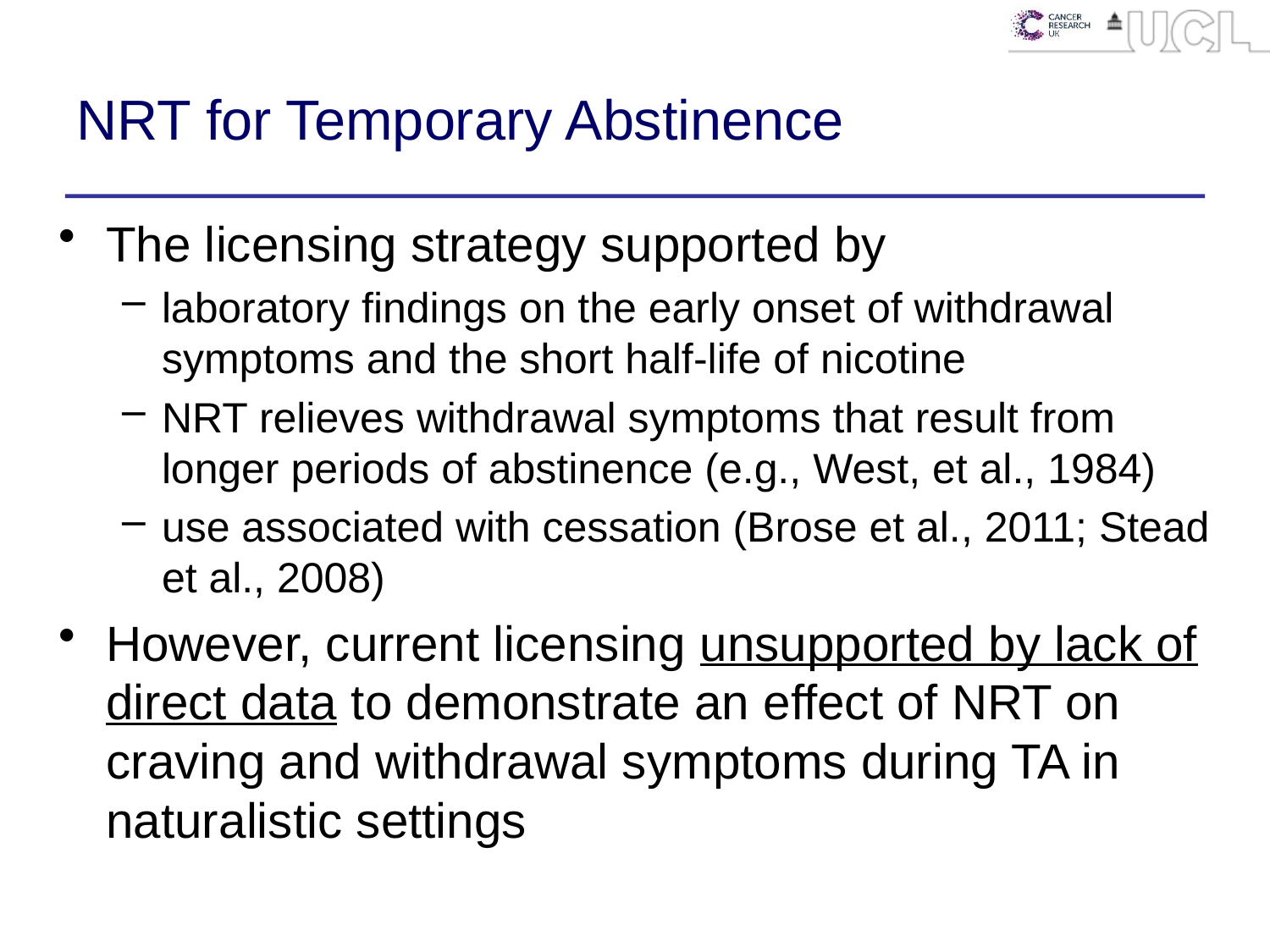

# NRT for Temporary Abstinence
The licensing strategy supported by
laboratory findings on the early onset of withdrawal symptoms and the short half-life of nicotine
NRT relieves withdrawal symptoms that result from longer periods of abstinence (e.g., West, et al., 1984)
use associated with cessation (Brose et al., 2011; Stead et al., 2008)
However, current licensing unsupported by lack of direct data to demonstrate an effect of NRT on craving and withdrawal symptoms during TA in naturalistic settings